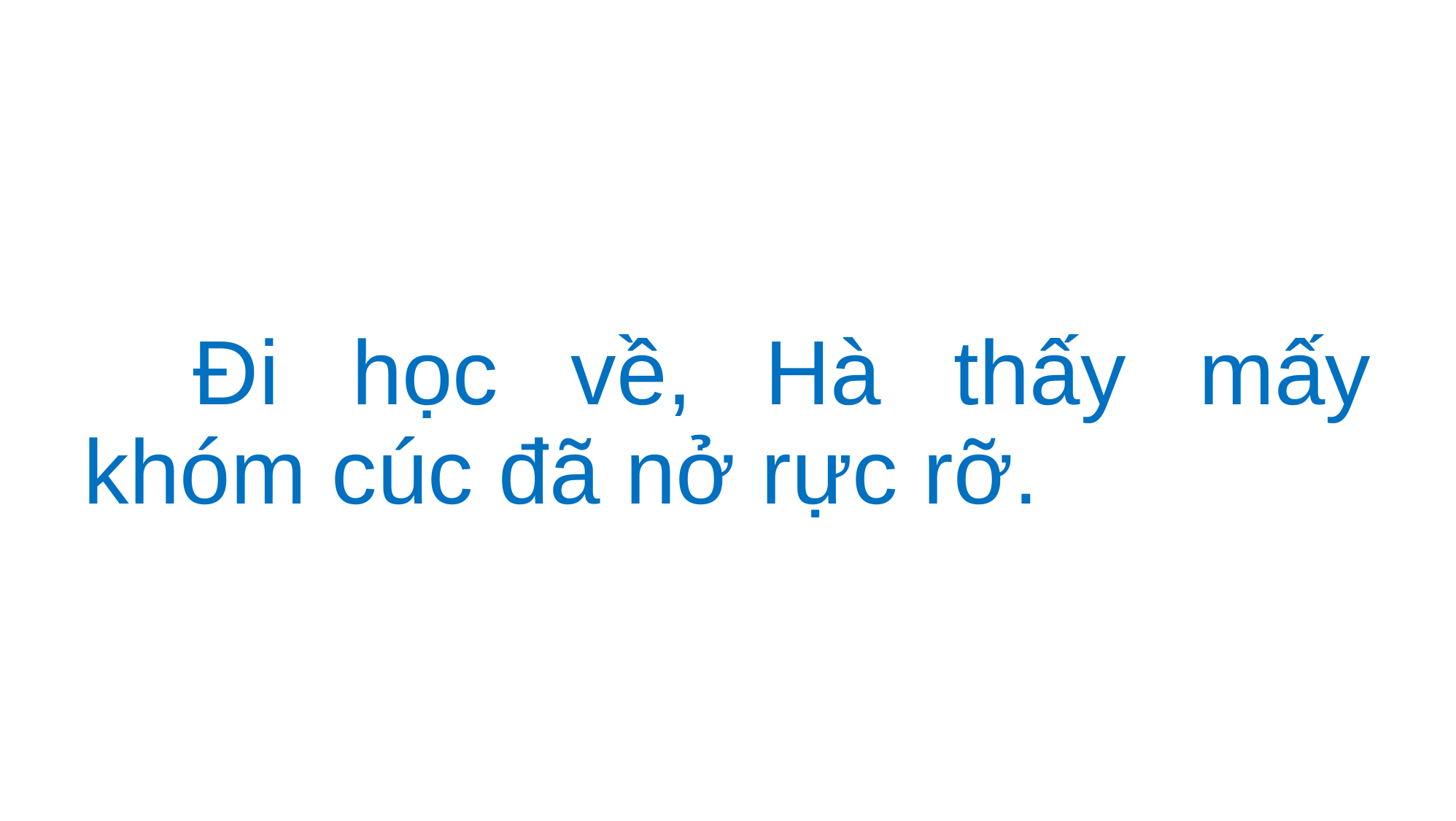

#
	Đi học về, Hà thấy mấy khóm cúc đã nở rực rỡ.